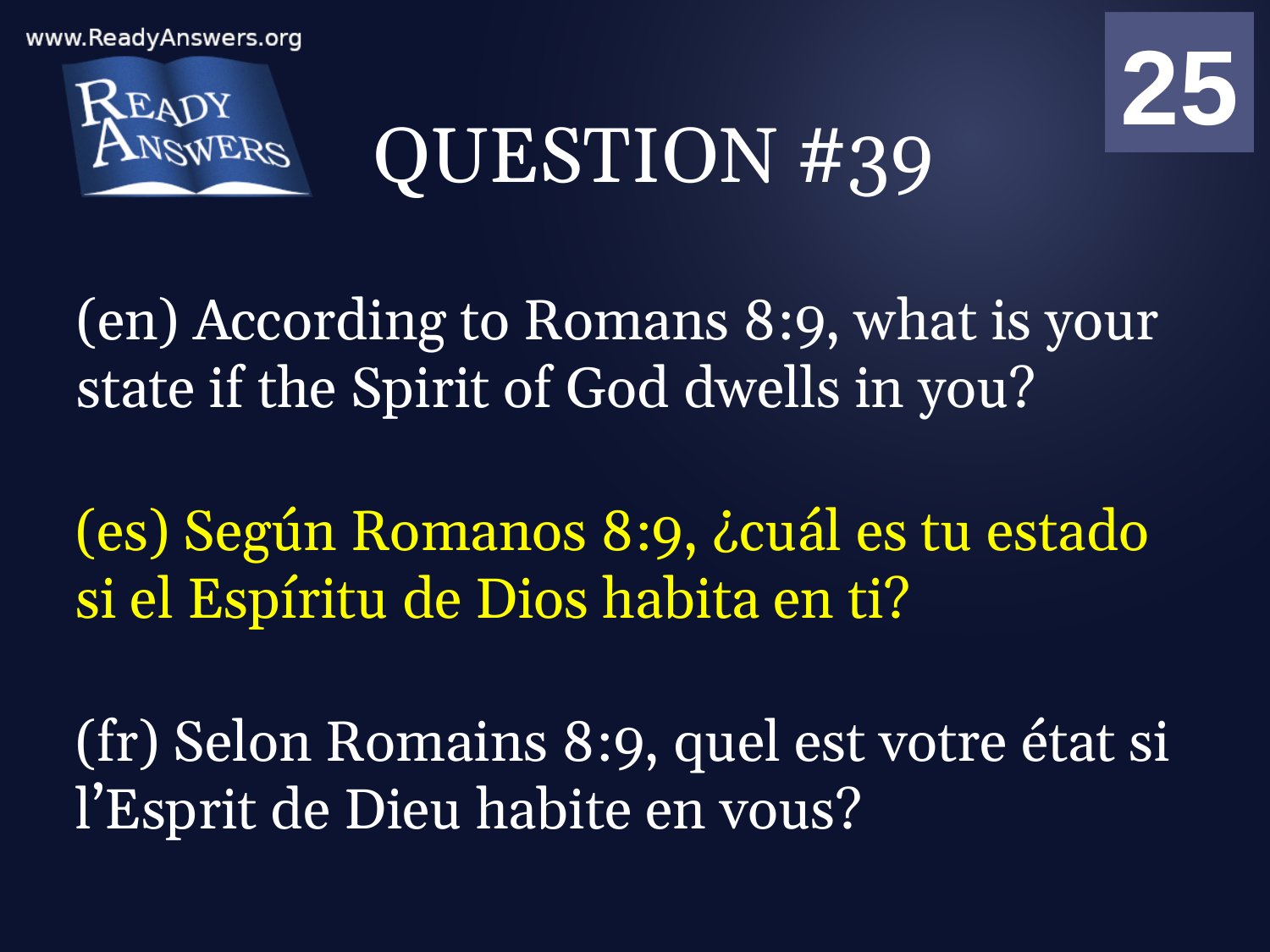

01
02
03
04
05
06
07
08
09
10
11
12
13
14
15
16
17
18
19
20
21
22
23
24
25
00
# QUESTION #39
(en) According to Romans 8:9, what is your state if the Spirit of God dwells in you?
(es) Según Romanos 8:9, ¿cuál es tu estado si el Espíritu de Dios habita en ti?
(fr) Selon Romains 8:9, quel est votre état si l’Esprit de Dieu habite en vous?